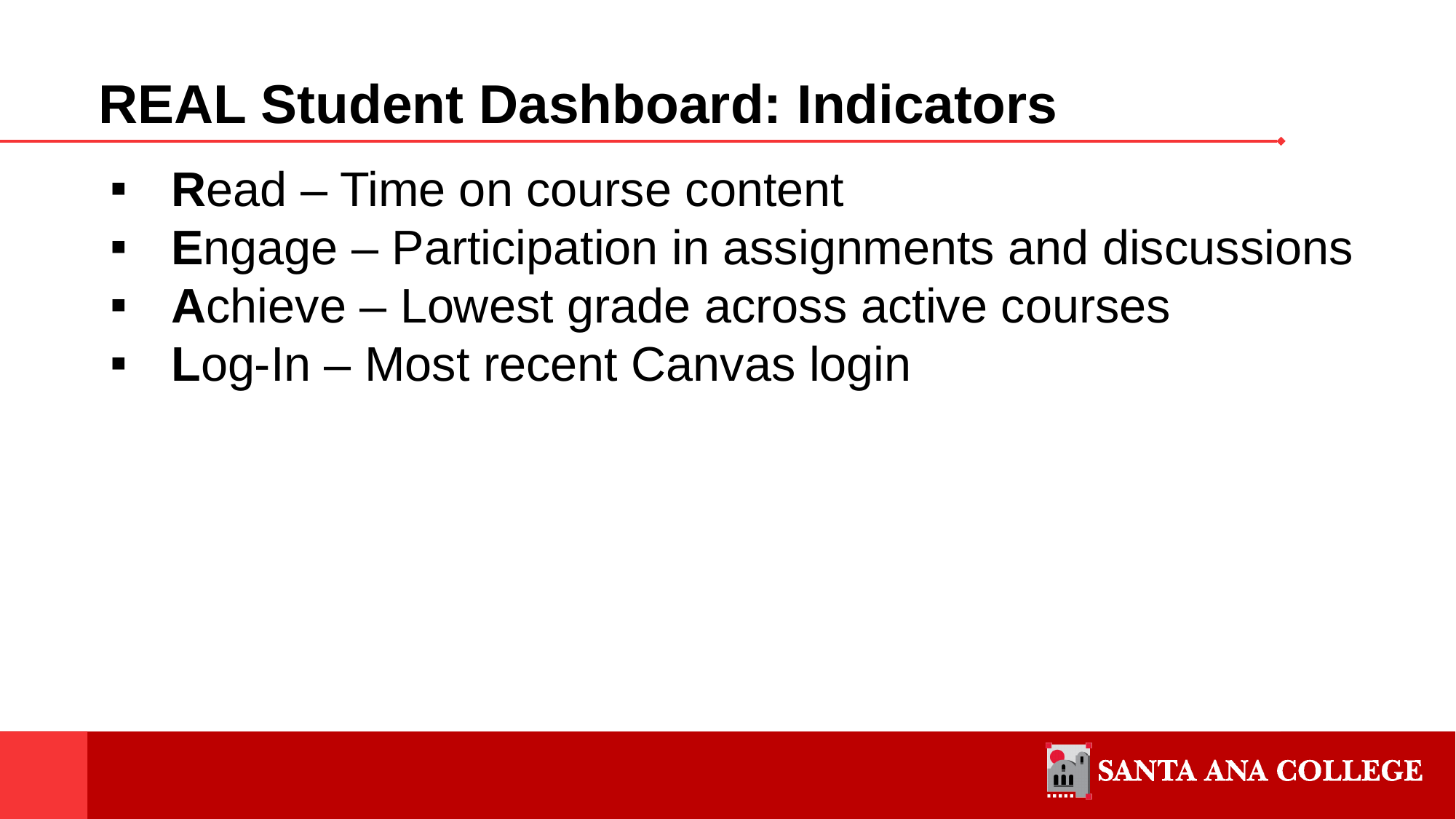

# REAL Student Dashboard: Indicators
Read – Time on course content
Engage – Participation in assignments and discussions
Achieve – Lowest grade across active courses
Log-In – Most recent Canvas login